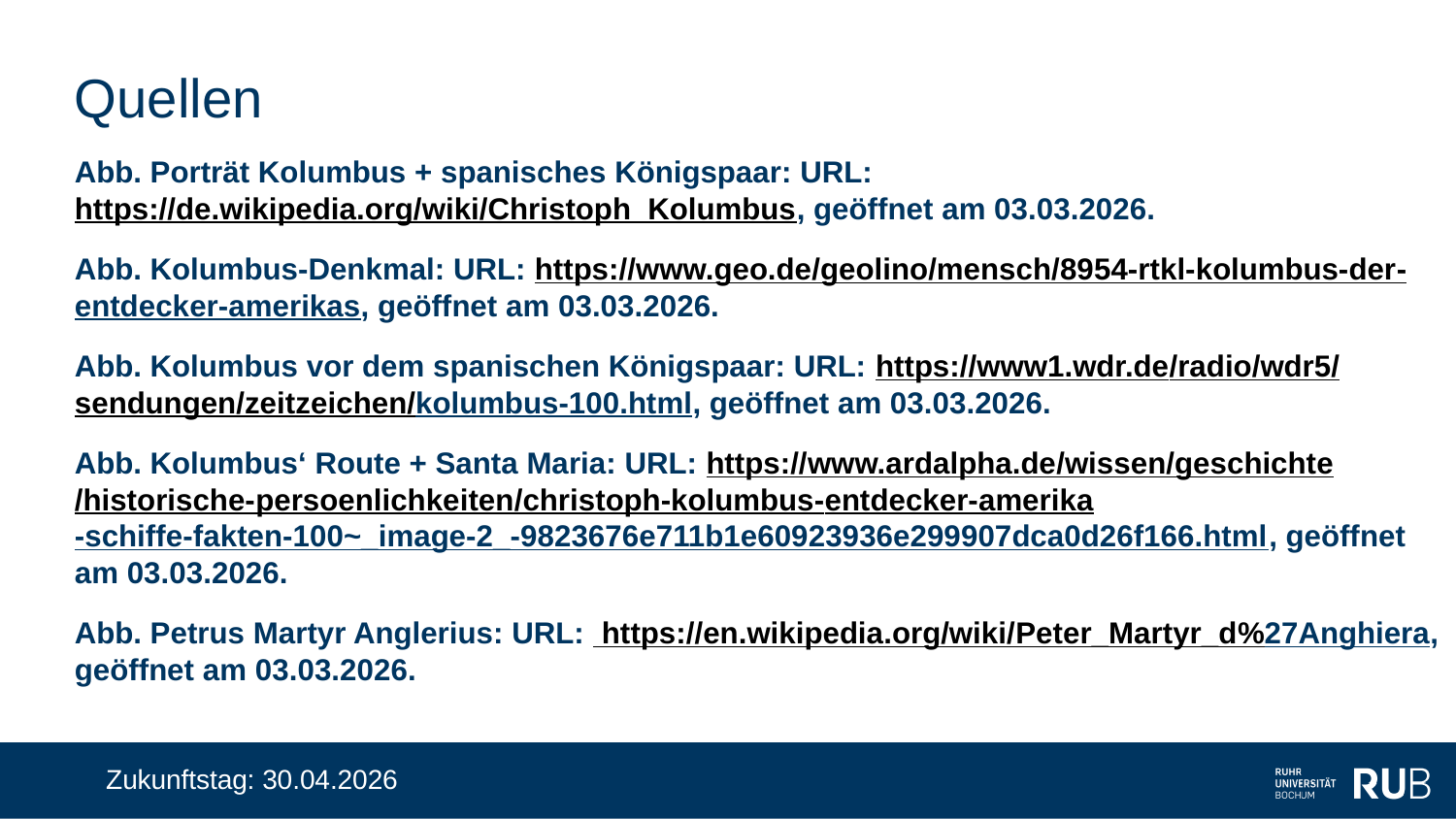

# Quellen
Abb. Porträt Kolumbus + spanisches Königspaar: URL: https://de.wikipedia.org/wiki/Christoph_Kolumbus, geöffnet am 03.03.2026.
Abb. Kolumbus-Denkmal: URL: https://www.geo.de/geolino/mensch/8954-rtkl-kolumbus-der-entdecker-amerikas, geöffnet am 03.03.2026.
Abb. Kolumbus vor dem spanischen Königspaar: URL: https://www1.wdr.de/radio/wdr5/sendungen/zeitzeichen/kolumbus-100.html, geöffnet am 03.03.2026.
Abb. Kolumbus‘ Route + Santa Maria: URL: https://www.ardalpha.de/wissen/geschichte/historische-persoenlichkeiten/christoph-kolumbus-entdecker-amerika-schiffe-fakten-100~_image-2_-9823676e711b1e60923936e299907dca0d26f166.html, geöffnet am 03.03.2026.
Abb. Petrus Martyr Anglerius: URL:  https://en.wikipedia.org/wiki/Peter_Martyr_d%27Anghiera, geöffnet am 03.03.2026.
Zukunftstag: 30.04.2026
18